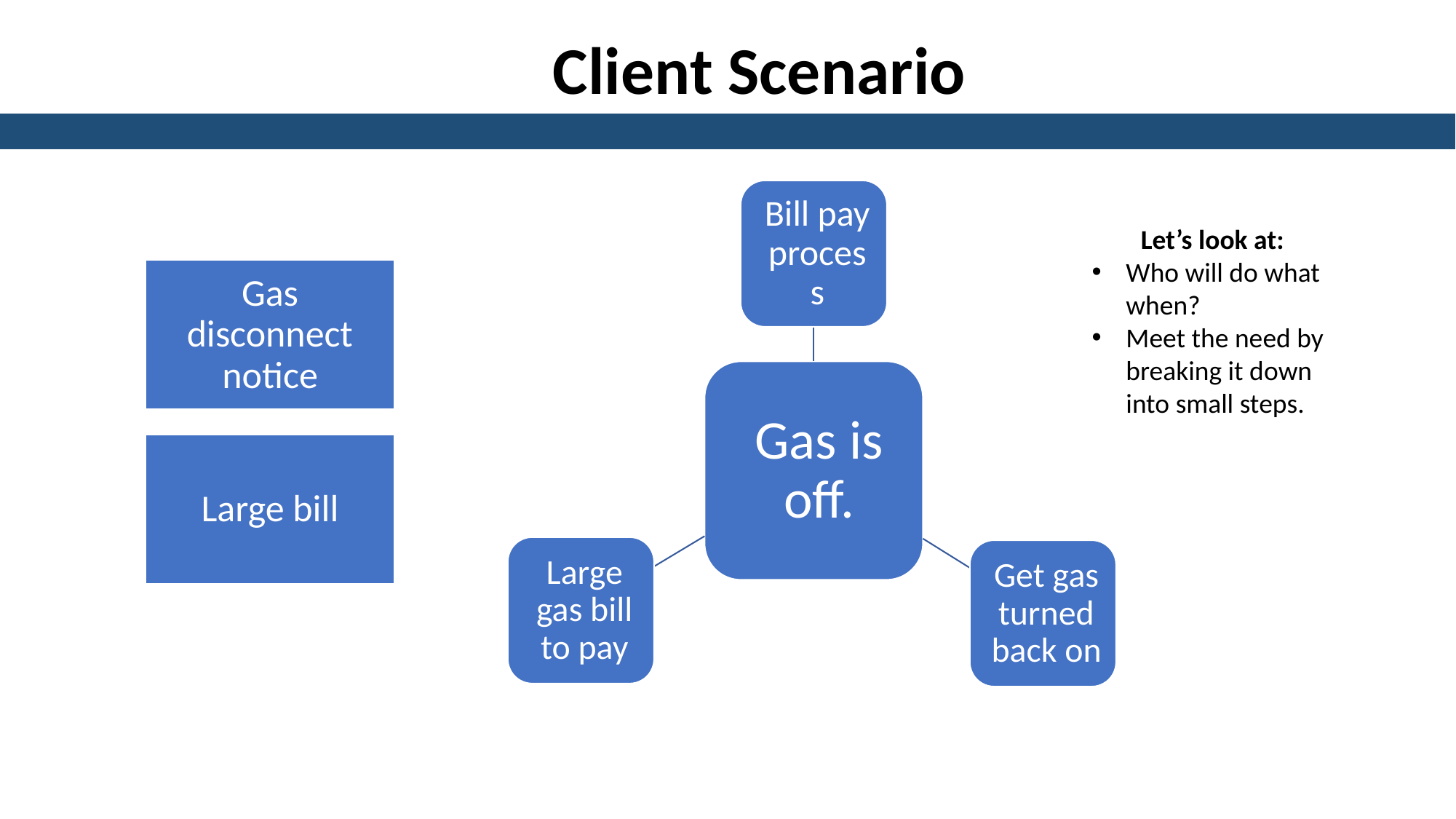

Gas is off.
Bill pay process
Get gas turned back on
Large gas bill to pay
Client Scenario

Let’s look at:
Who will do what when?
Meet the need by breaking it down into small steps.
Gas disconnect notice
Large bill